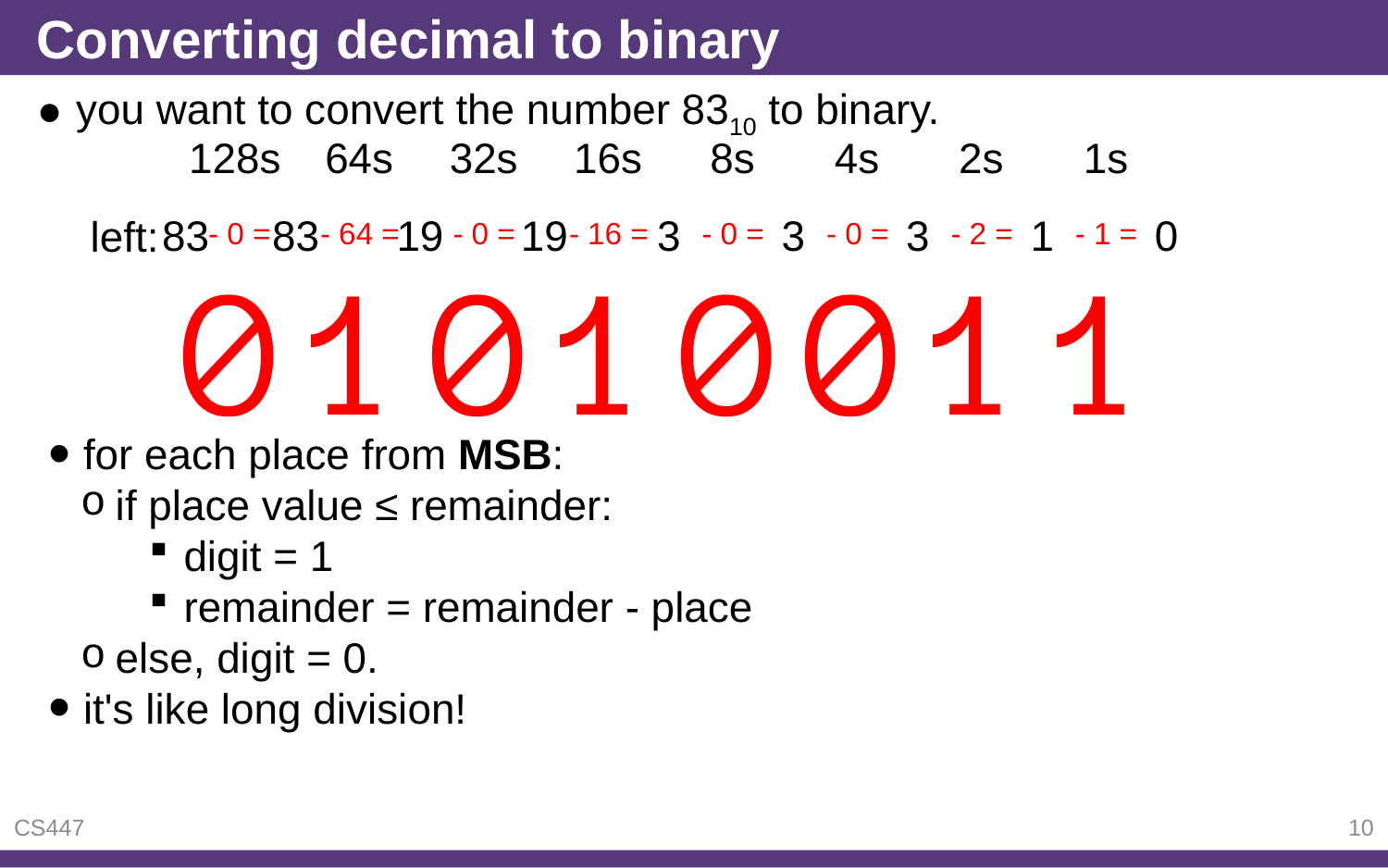

# Converting decimal to binary
you want to convert the number 8310 to binary.
128s
64s
32s
16s
8s
4s
2s
1s
left:

83
83
19
19
3
3
3
1
0
- 0 =
- 64 =
- 0 =
- 16 =
- 0 =
- 0 =
- 2 =
- 1 =
0
1
0
1
0
0
1
1
for each place from MSB:
if place value ≤ remainder:
digit = 1
remainder = remainder - place
else, digit = 0.
it's like long division!
CS447
10